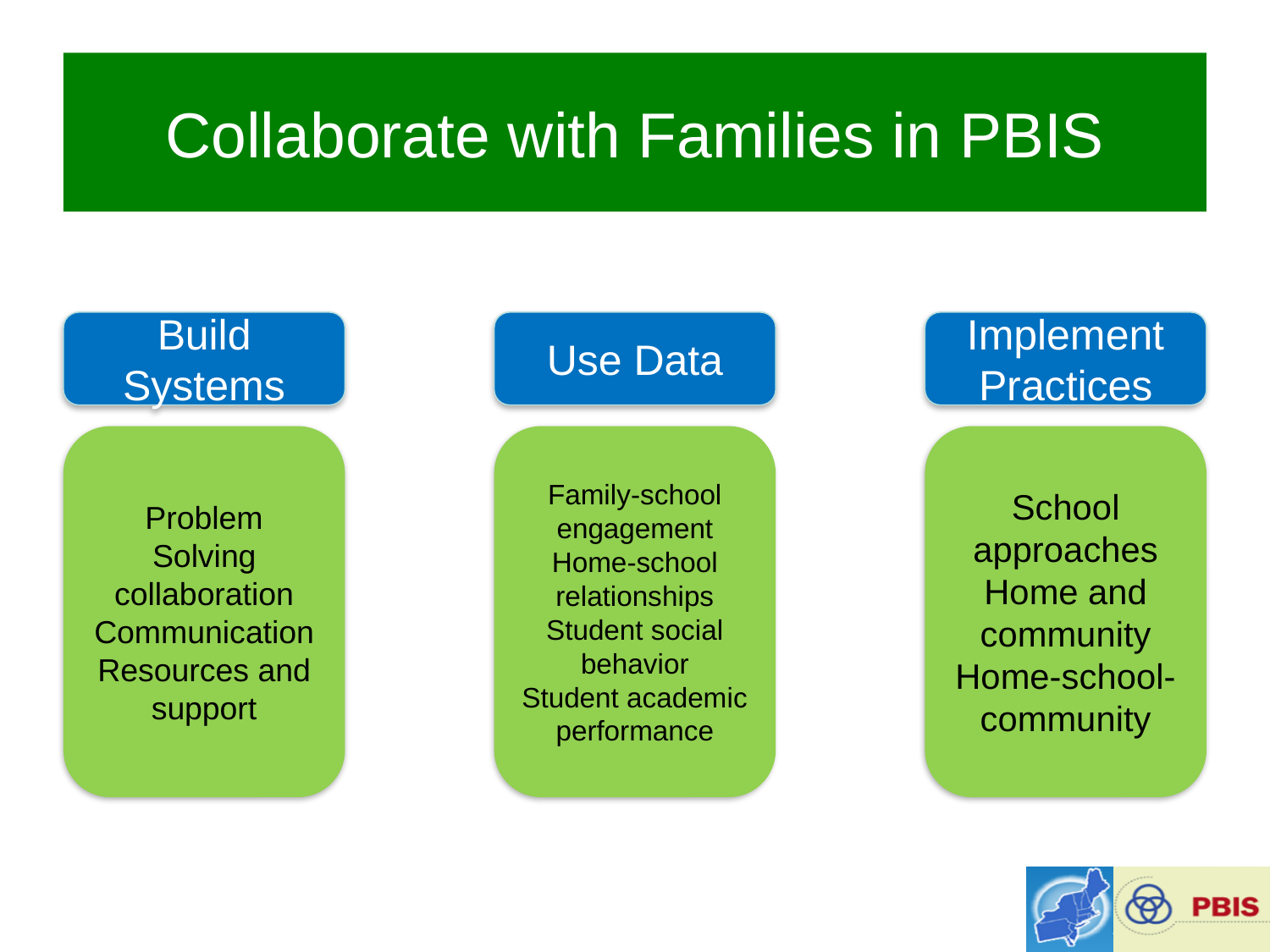

Collaborate with Families in PBIS
Build Systems
Use Data
Implement Practices
Problem Solving collaboration
Communication
Resources and support
Family-school engagement
Home-school relationships
Student social behavior
Student academic performance
School approaches
Home and community
Home-school-community